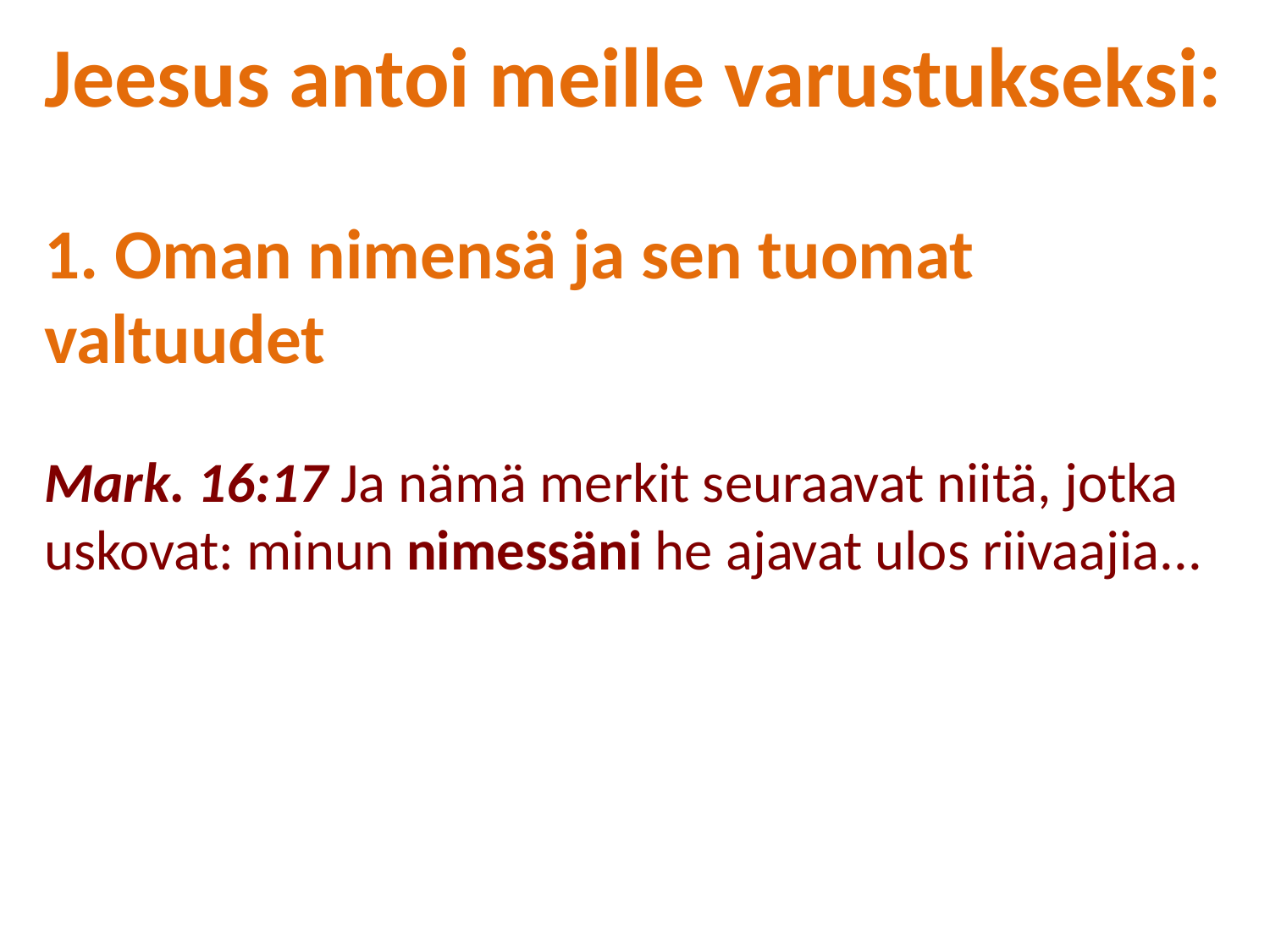

Jeesus antoi meille varustukseksi:

1. Oman nimensä ja sen tuomat valtuudet

Mark. 16:17 Ja nämä merkit seuraavat niitä, jotka uskovat: minun nimessäni he ajavat ulos riivaajia...